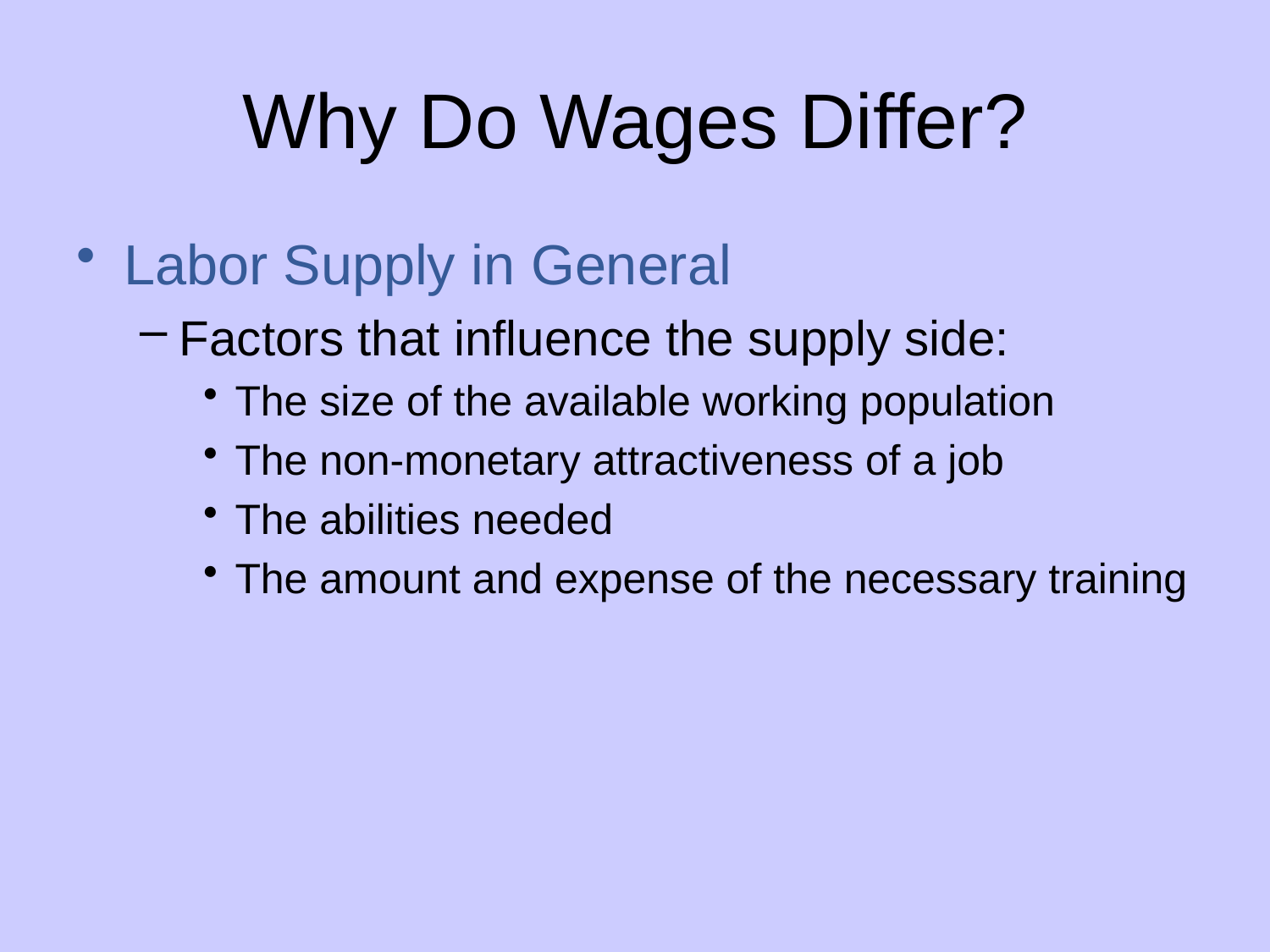

# Why Do Wages Differ?
Labor Supply in General
Factors that influence the supply side:
The size of the available working population
The non-monetary attractiveness of a job
The abilities needed
The amount and expense of the necessary training